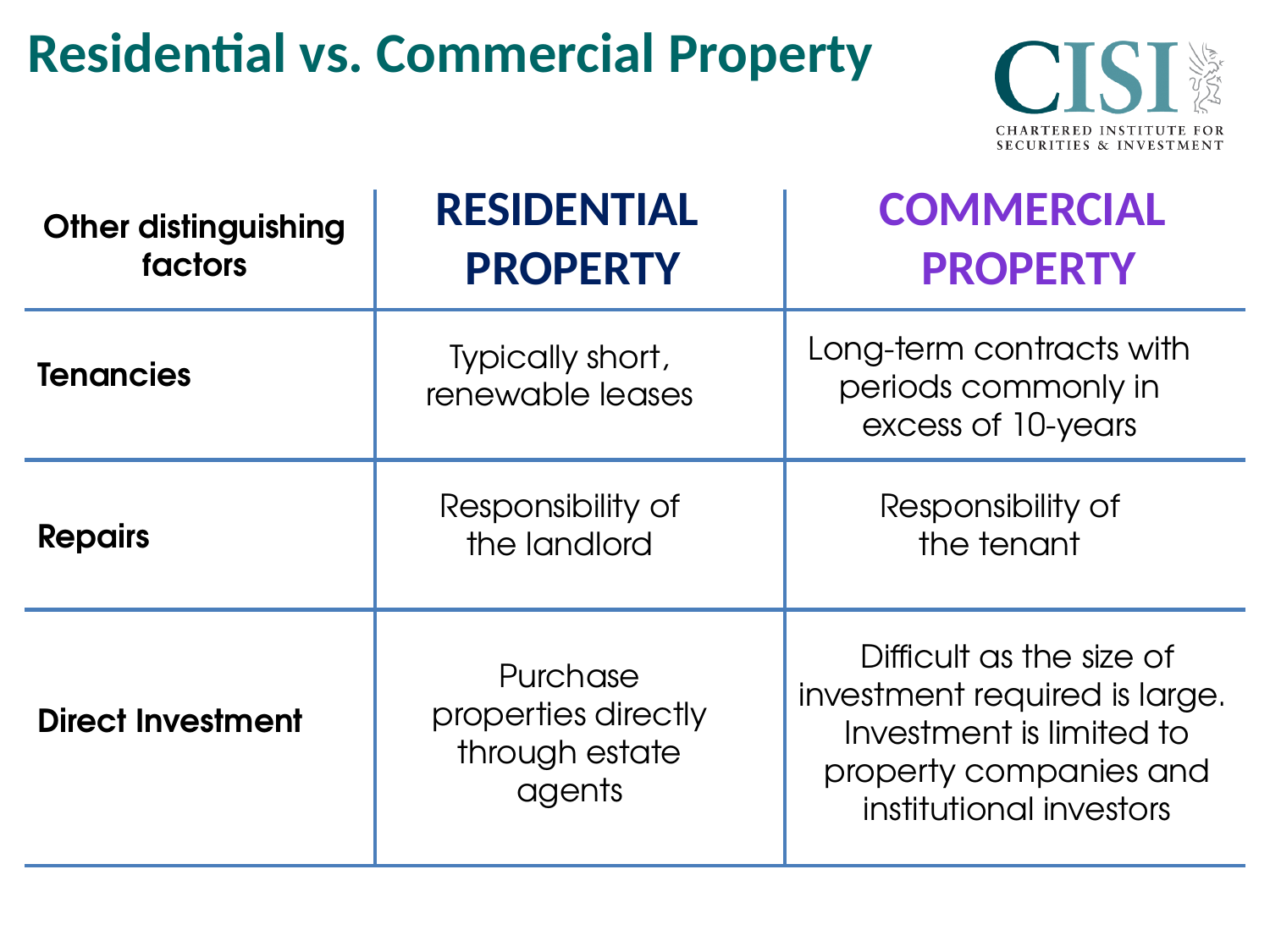

# Residential vs. Commercial Property
Residential
Property
Commercial
Property
Other distinguishing factors
Long-term contracts with periods commonly in excess of 10-years
Typically short, renewable leases
Tenancies
Responsibility of the landlord
Responsibility of the tenant
Repairs
Difficult as the size of investment required is large.  Investment is limited to property companies and institutional investors
Purchase properties directly through estate agents
Direct Investment